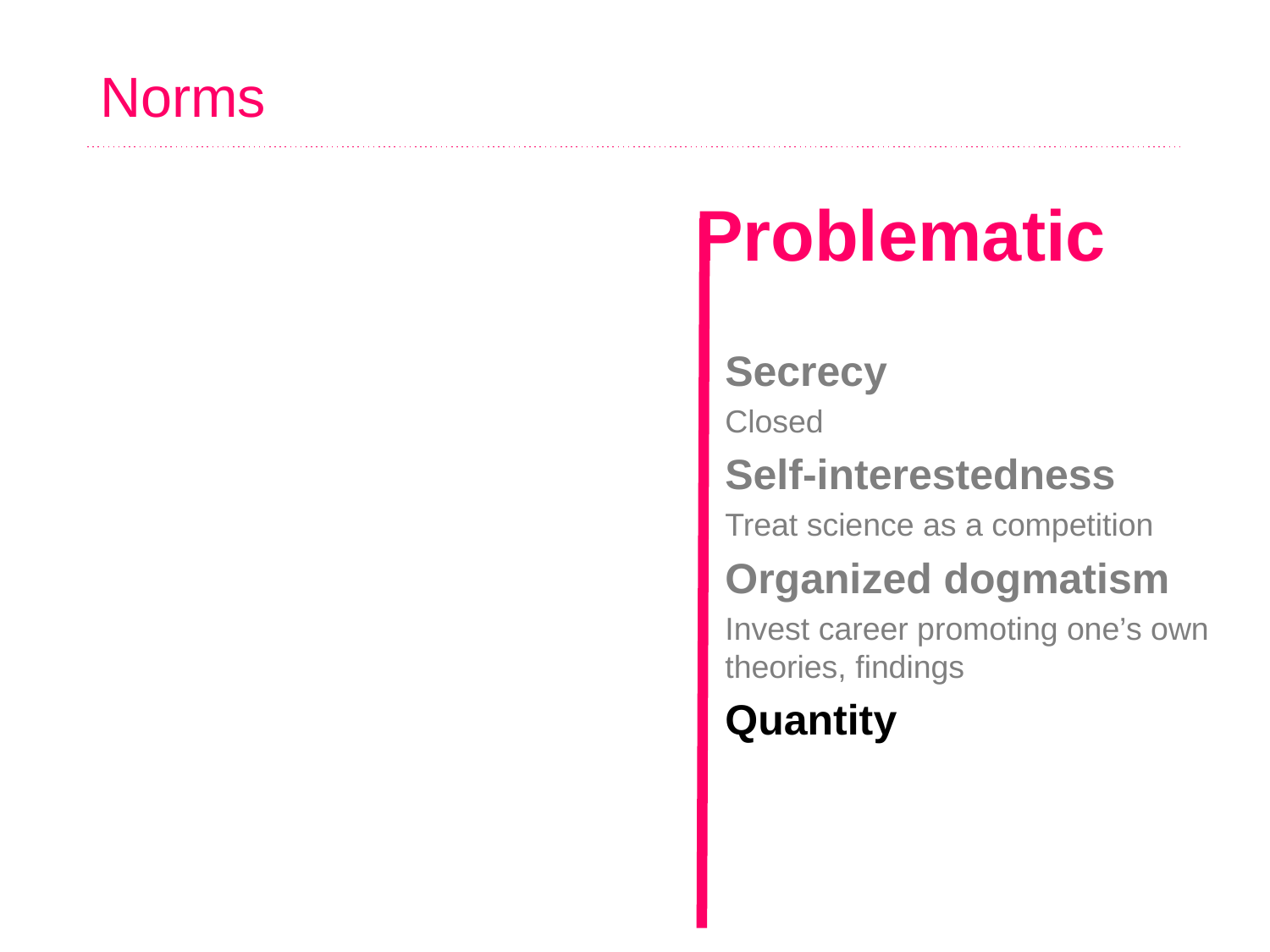

# Norms
Problematic
Secrecy
Closed
Self-interestedness
Treat science as a competition
Organized dogmatism
Invest career promoting one’s own theories, findings
Quantity